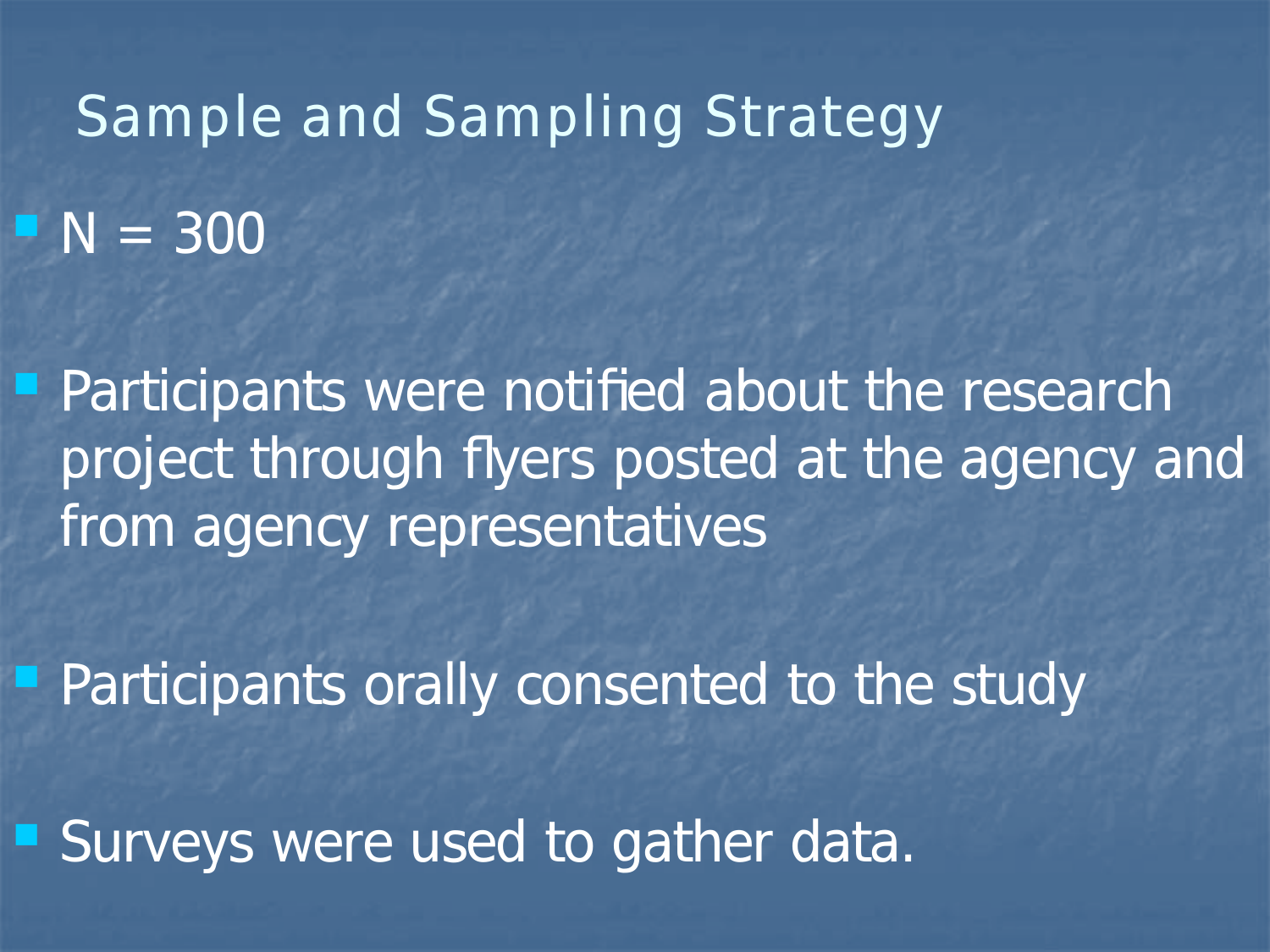

# Sample and Sampling Strategy
N = 300

Participants were notified about the research project through flyers posted at the agency and from agency representatives

Participants orally consented to the study

Surveys were used to gather data.